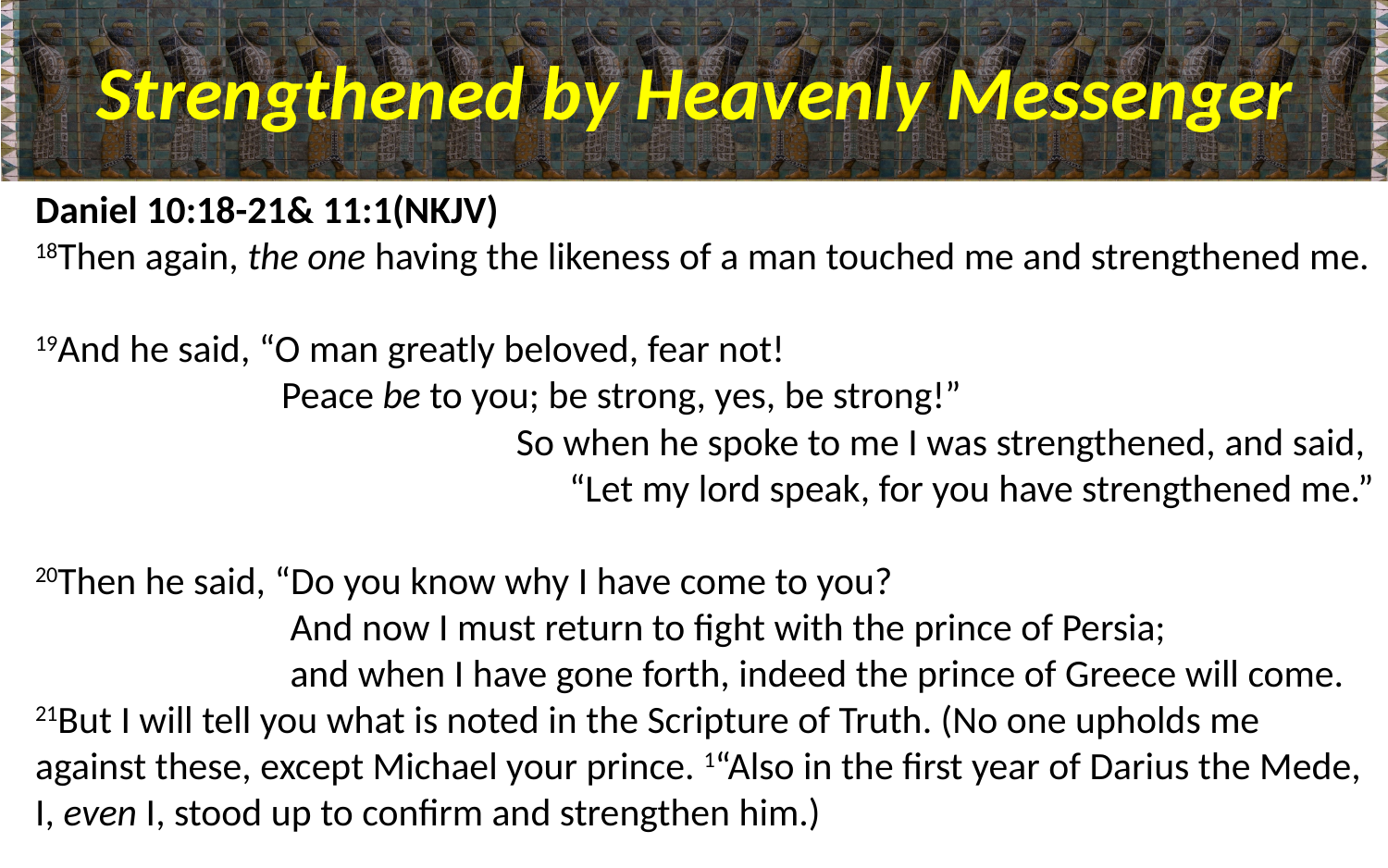

# Strengthened by Heavenly Messenger
Daniel 10:18-21& 11:1(NKJV)
18Then again, the one having the likeness of a man touched me and strengthened me.
 
19And he said, “O man greatly beloved, fear not!
                            Peace be to you; be strong, yes, be strong!”
So when he spoke to me I was strengthened, and said,
“Let my lord speak, for you have strengthened me.”
20Then he said, “Do you know why I have come to you?
                             And now I must return to fight with the prince of Persia;
                             and when I have gone forth, indeed the prince of Greece will come. 
21But I will tell you what is noted in the Scripture of Truth. (No one upholds me against these, except Michael your prince. 1“Also in the first year of Darius the Mede, I, even I, stood up to confirm and strengthen him.)